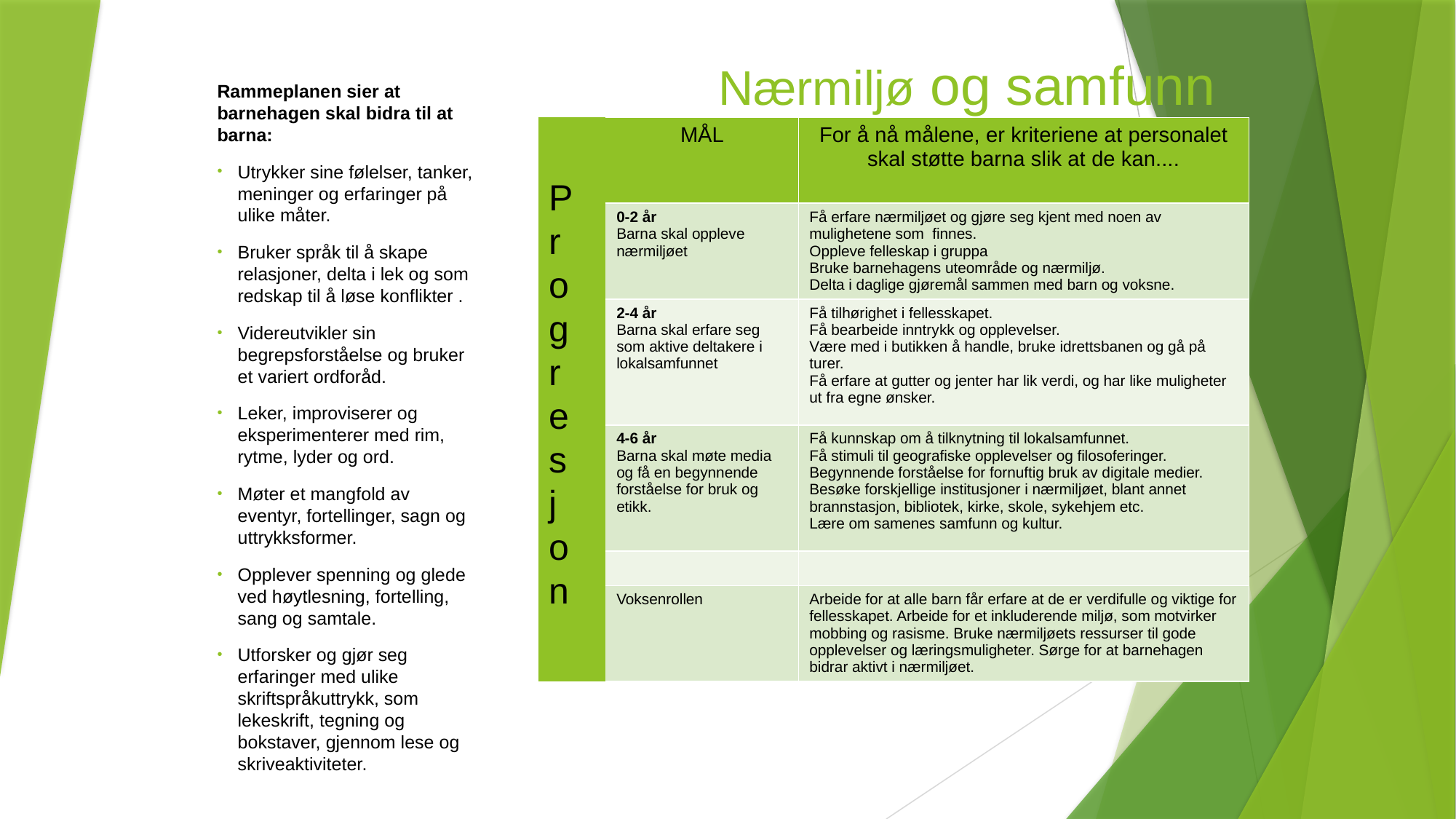

# Nærmiljø og samfunn
Rammeplanen sier at barnehagen skal bidra til at barna:
Utrykker sine følelser, tanker, meninger og erfaringer på ulike måter.
Bruker språk til å skape relasjoner, delta i lek og som redskap til å løse konflikter .
Videreutvikler sin begrepsforståelse og bruker et variert ordforåd.
Leker, improviserer og eksperimenterer med rim, rytme, lyder og ord.
Møter et mangfold av eventyr, fortellinger, sagn og uttrykksformer.
Opplever spenning og glede ved høytlesning, fortelling, sang og samtale.
Utforsker og gjør seg erfaringer med ulike skriftspråkuttrykk, som lekeskrift, tegning og bokstaver, gjennom lese og skriveaktiviteter.

|  | MÅL | For å nå målene, er kriteriene at personalet skal støtte barna slik at de kan.... |
| --- | --- | --- |
|  | 0-2 år Barna skal oppleve nærmiljøet | Få erfare nærmiljøet og gjøre seg kjent med noen av mulighetene som finnes. Oppleve felleskap i gruppa Bruke barnehagens uteområde og nærmiljø. Delta i daglige gjøremål sammen med barn og voksne. |
|  | 2-4 år Barna skal erfare seg som aktive deltakere i lokalsamfunnet | Få tilhørighet i fellesskapet. Få bearbeide inntrykk og opplevelser. Være med i butikken å handle, bruke idrettsbanen og gå på turer. Få erfare at gutter og jenter har lik verdi, og har like muligheter ut fra egne ønsker. |
|  | 4-6 år Barna skal møte media og få en begynnende forståelse for bruk og etikk. | Få kunnskap om å tilknytning til lokalsamfunnet. Få stimuli til geografiske opplevelser og filosoferinger. Begynnende forståelse for fornuftig bruk av digitale medier. Besøke forskjellige institusjoner i nærmiljøet, blant annet brannstasjon, bibliotek, kirke, skole, sykehjem etc. Lære om samenes samfunn og kultur. |
|  |  |  |
|  | Voksenrollen | Arbeide for at alle barn får erfare at de er verdifulle og viktige for fellesskapet. Arbeide for et inkluderende miljø, som motvirker mobbing og rasisme. Bruke nærmiljøets ressurser til gode opplevelser og læringsmuligheter. Sørge for at barnehagen bidrar aktivt i nærmiljøet. |
Progres
jon